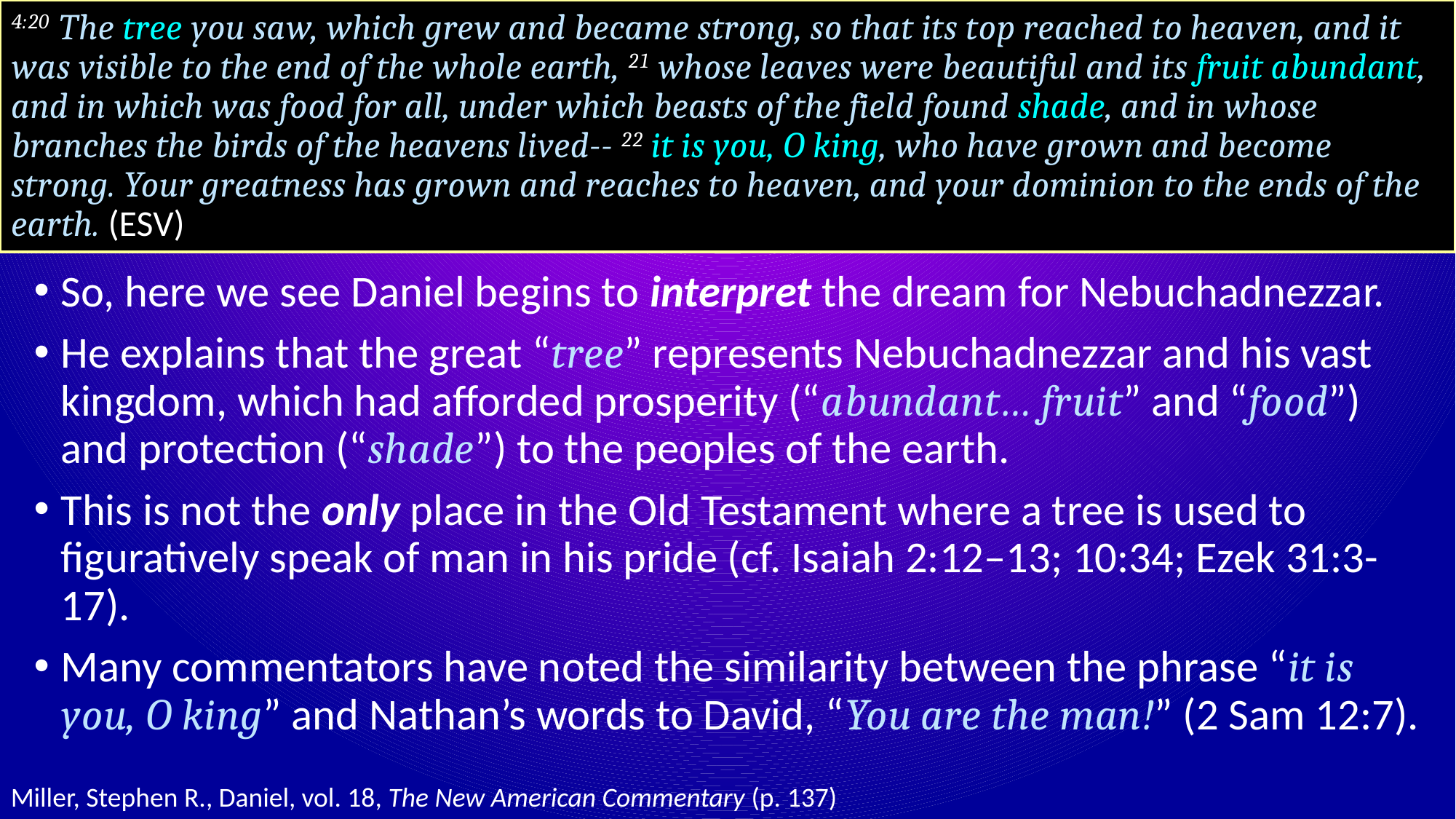

# 4:20 The tree you saw, which grew and became strong, so that its top reached to heaven, and it was visible to the end of the whole earth, 21 whose leaves were beautiful and its fruit abundant, and in which was food for all, under which beasts of the field found shade, and in whose branches the birds of the heavens lived-- 22 it is you, O king, who have grown and become strong. Your greatness has grown and reaches to heaven, and your dominion to the ends of the earth. (ESV)
So, here we see Daniel begins to interpret the dream for Nebuchadnezzar.
He explains that the great “tree” represents Nebuchadnezzar and his vast kingdom, which had afforded prosperity (“abundant… fruit” and “food”) and protection (“shade”) to the peoples of the earth.
This is not the only place in the Old Testament where a tree is used to figuratively speak of man in his pride (cf. Isaiah 2:12–13; 10:34; Ezek 31:3-17).
Many commentators have noted the similarity between the phrase “it is you, O king” and Nathan’s words to David, “You are the man!” (2 Sam 12:7).
Miller, Stephen R., Daniel, vol. 18, The New American Commentary (p. 137)